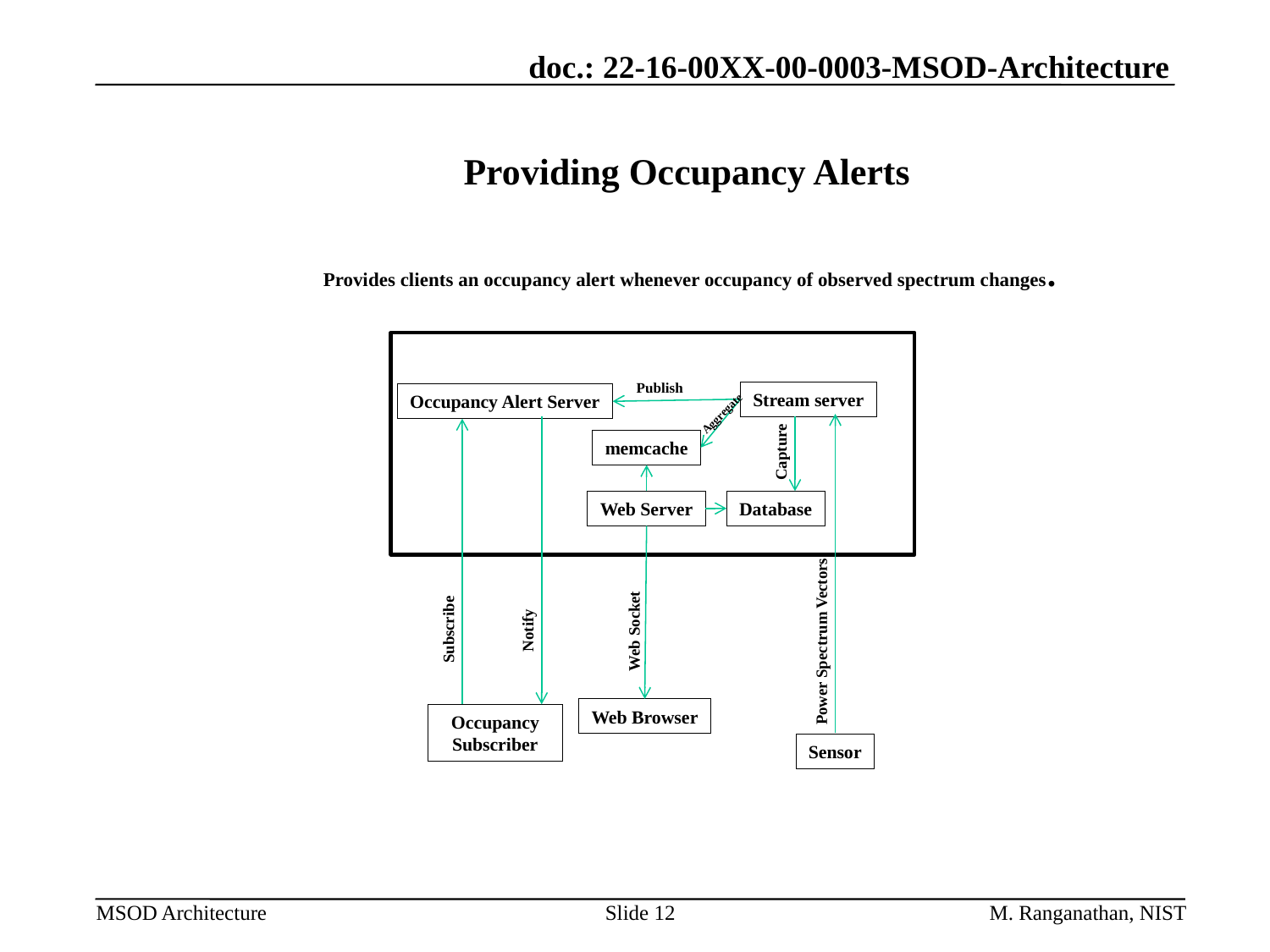

Providing Occupancy Alerts
Provides clients an occupancy alert whenever occupancy of observed spectrum changes.

Publish
Stream server
Occupancy Alert Server
Aggregate
memcache
 Capture
Web Server
Database
Subscribe
Notify
Web Socket
Power Spectrum Vectors
Web Browser
Occupancy
Subscriber
Sensor
Slide 12
M. Ranganathan, NIST